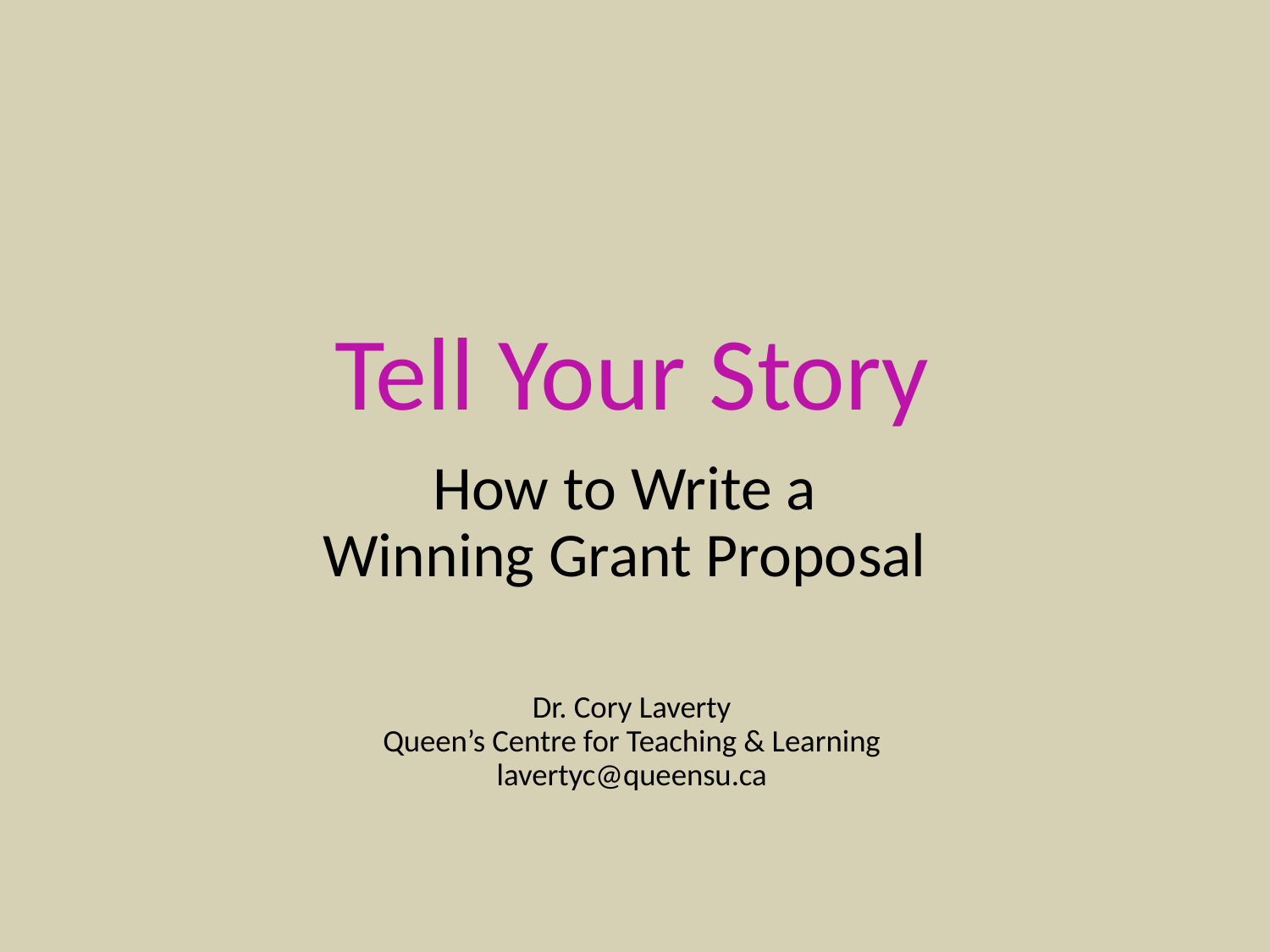

# Tell Your Story How to Write a Winning Grant Proposal Dr. Cory Laverty Queen’s Centre for Teaching & Learning lavertyc@queensu.ca